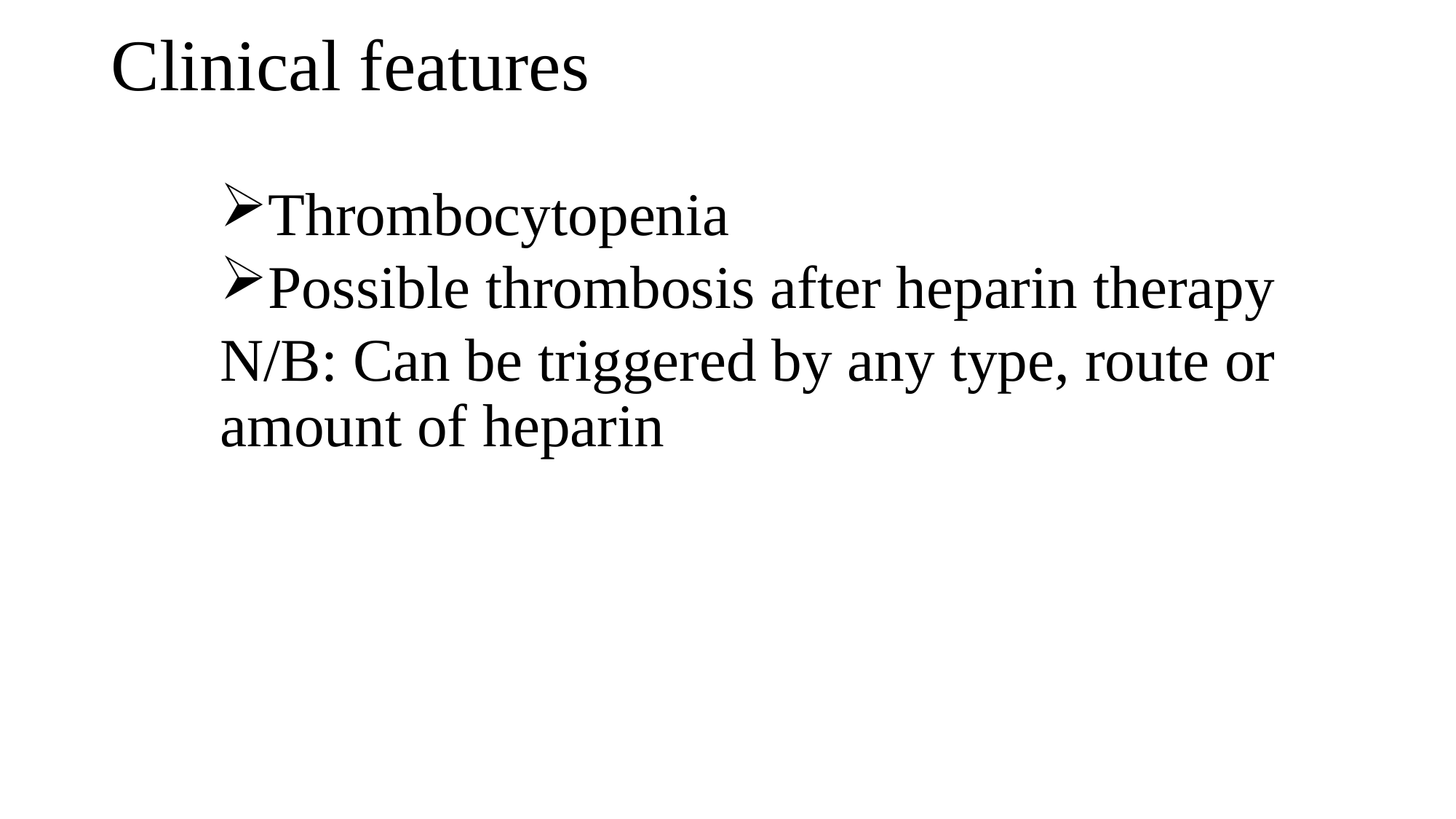

# Clinical features
Thrombocytopenia
Possible thrombosis after heparin therapy
N/B: Can be triggered by any type, route or amount of heparin